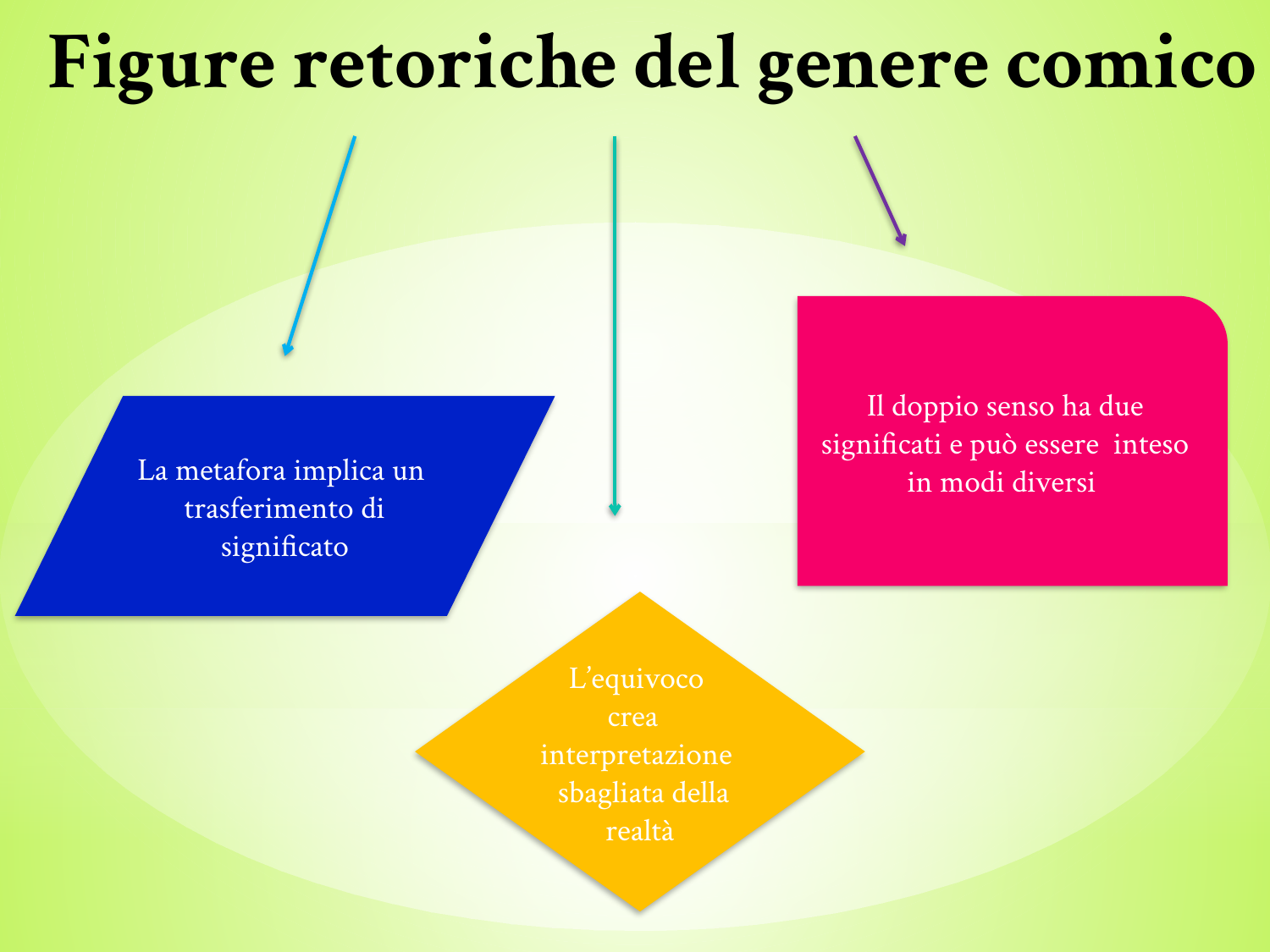

# Figure retoriche del genere comico
Il doppio senso ha due significati e può essere  inteso in modi diversi
La metafora implica un  trasferimento di significato
L’equivoco  crea   interpretazione   sbagliata della realtà